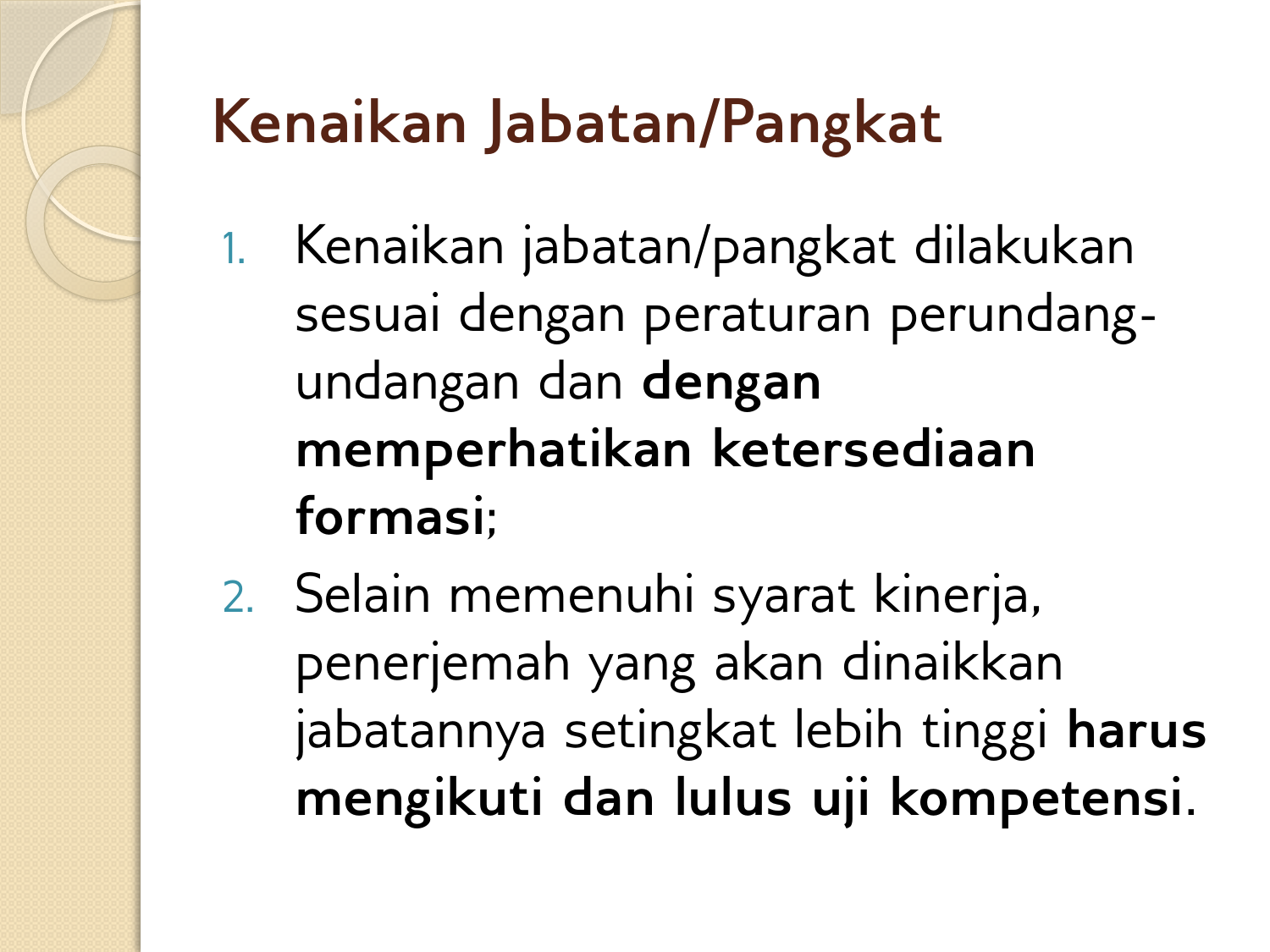

# Kenaikan Jabatan/Pangkat
Kenaikan jabatan/pangkat dilakukan sesuai dengan peraturan perundang-undangan dan dengan memperhatikan ketersediaan formasi;
Selain memenuhi syarat kinerja, penerjemah yang akan dinaikkan jabatannya setingkat lebih tinggi harus mengikuti dan lulus uji kompetensi.